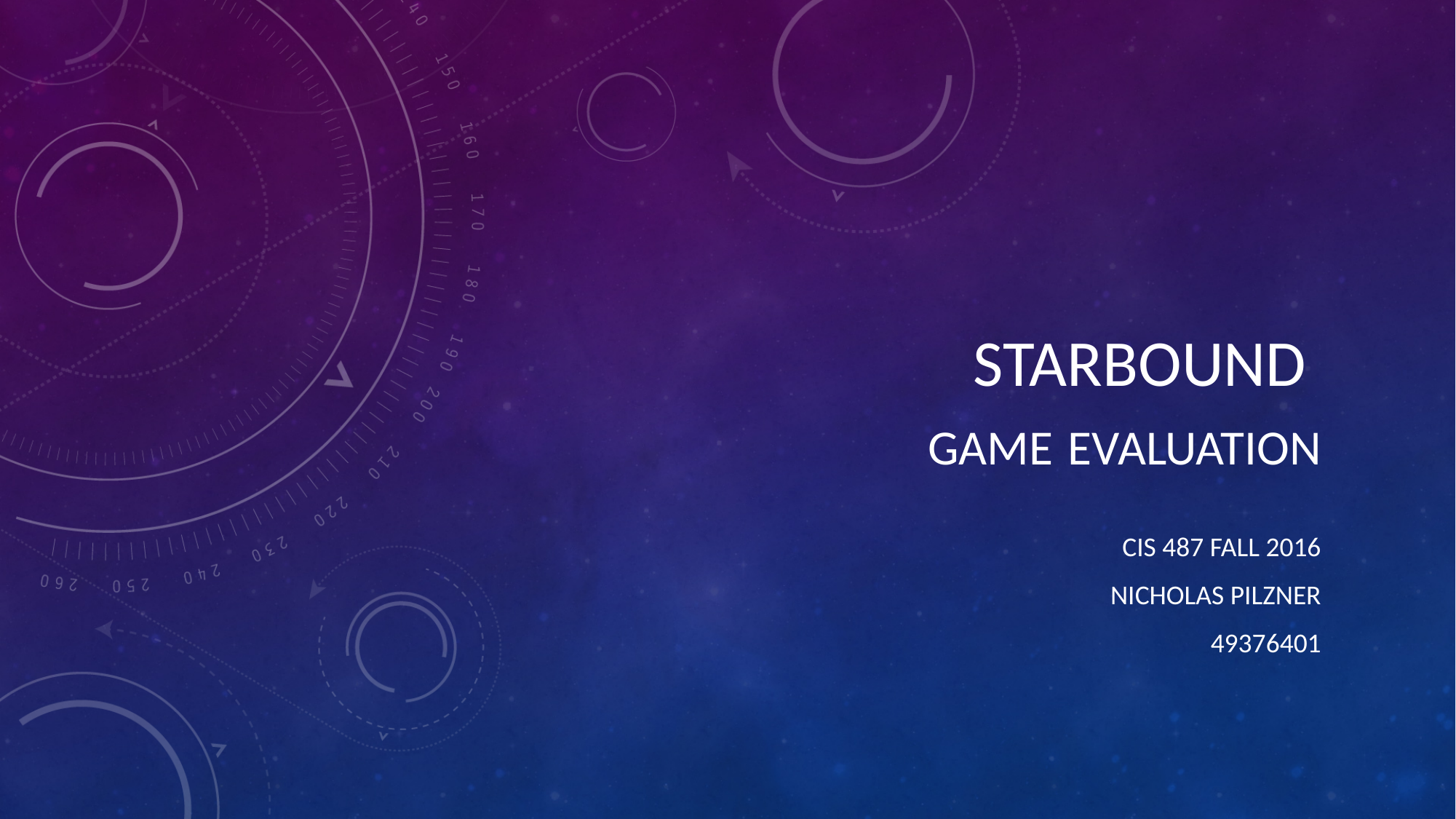

# Starbound Game evaluation
CIS 487 FALL 2016
Nicholas Pilzner
49376401